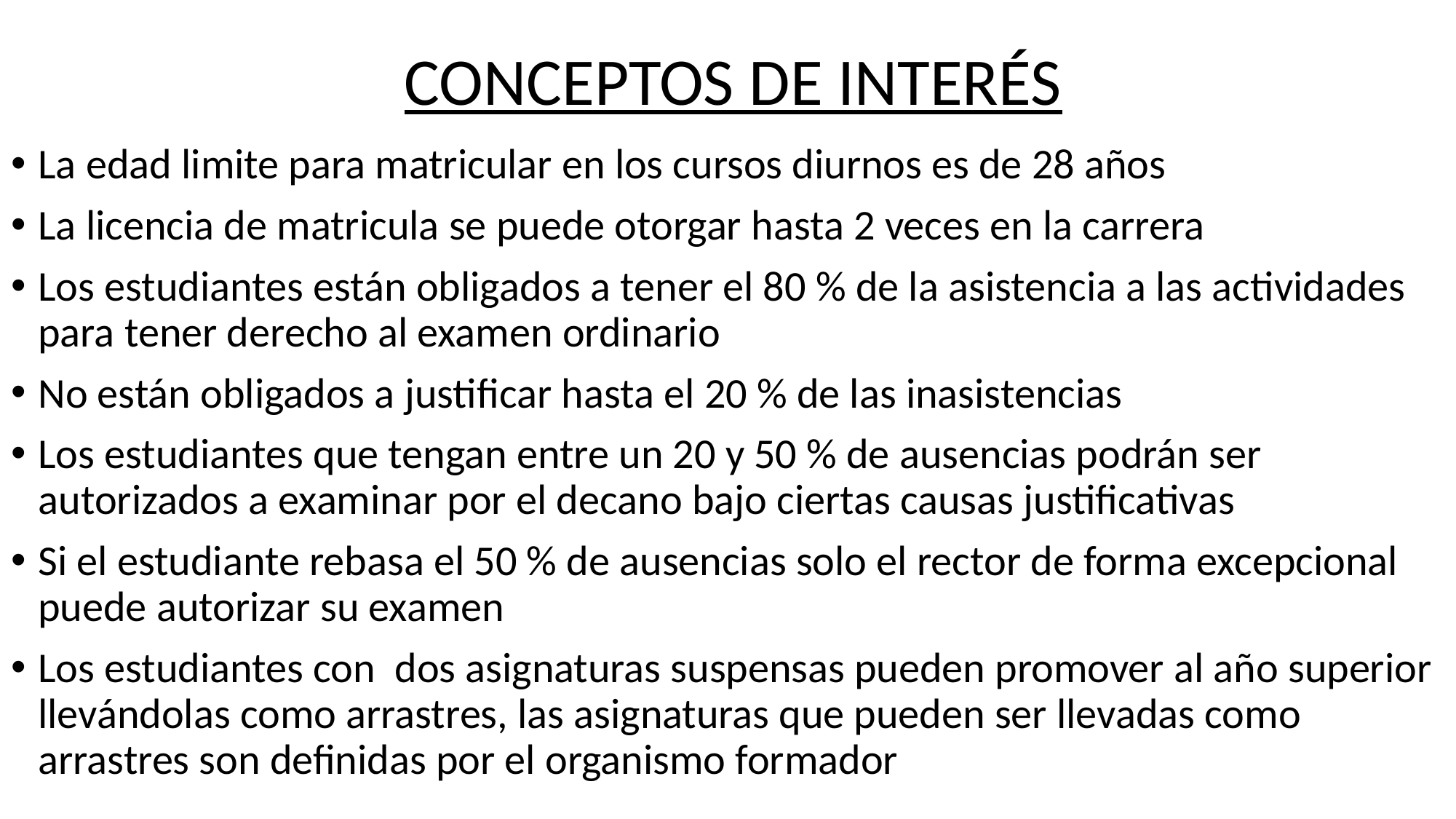

# CONCEPTOS DE INTERÉS
La edad limite para matricular en los cursos diurnos es de 28 años
La licencia de matricula se puede otorgar hasta 2 veces en la carrera
Los estudiantes están obligados a tener el 80 % de la asistencia a las actividades para tener derecho al examen ordinario
No están obligados a justificar hasta el 20 % de las inasistencias
Los estudiantes que tengan entre un 20 y 50 % de ausencias podrán ser autorizados a examinar por el decano bajo ciertas causas justificativas
Si el estudiante rebasa el 50 % de ausencias solo el rector de forma excepcional puede autorizar su examen
Los estudiantes con  dos asignaturas suspensas pueden promover al año superior llevándolas como arrastres, las asignaturas que pueden ser llevadas como arrastres son definidas por el organismo formador